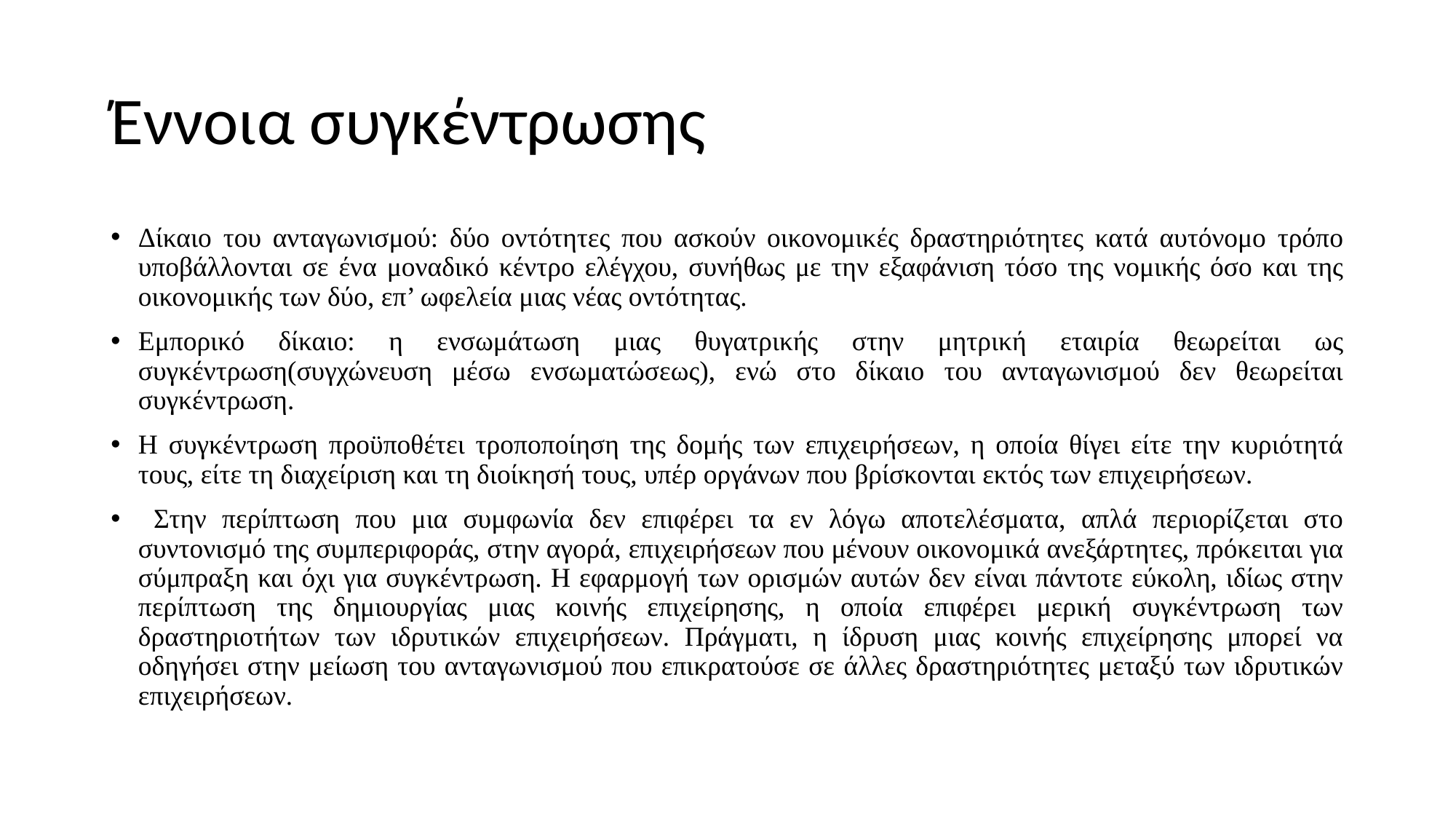

# Έννοια συγκέντρωσης
Δίκαιο του ανταγωνισμού: δύο οντότητες που ασκούν οικονομικές δραστηριότητες κατά αυτόνομο τρόπο υποβάλλονται σε ένα μοναδικό κέντρο ελέγχου, συνήθως με την εξαφάνιση τόσο της νομικής όσο και της οικονομικής των δύο, επ’ ωφελεία μιας νέας οντότητας.
Εμπορικό δίκαιο: η ενσωμάτωση μιας θυγατρικής στην μητρική εταιρία θεωρείται ως συγκέντρωση(συγχώνευση μέσω ενσωματώσεως), ενώ στο δίκαιο του ανταγωνισμού δεν θεωρείται συγκέντρωση.
Η συγκέντρωση προϋποθέτει τροποποίηση της δομής των επιχειρήσεων, η οποία θίγει είτε την κυριότητά τους, είτε τη διαχείριση και τη διοίκησή τους, υπέρ οργάνων που βρίσκονται εκτός των επιχειρήσεων.
 Στην περίπτωση που μια συμφωνία δεν επιφέρει τα εν λόγω αποτελέσματα, απλά περιορίζεται στο συντονισμό της συμπεριφοράς, στην αγορά, επιχειρήσεων που μένουν οικονομικά ανεξάρτητες, πρόκειται για σύμπραξη και όχι για συγκέντρωση. Η εφαρμογή των ορισμών αυτών δεν είναι πάντοτε εύκολη, ιδίως στην περίπτωση της δημιουργίας μιας κοινής επιχείρησης, η οποία επιφέρει μερική συγκέντρωση των δραστηριοτήτων των ιδρυτικών επιχειρήσεων. Πράγματι, η ίδρυση μιας κοινής επιχείρησης μπορεί να οδηγήσει στην μείωση του ανταγωνισμού που επικρατούσε σε άλλες δραστηριότητες μεταξύ των ιδρυτικών επιχειρήσεων.